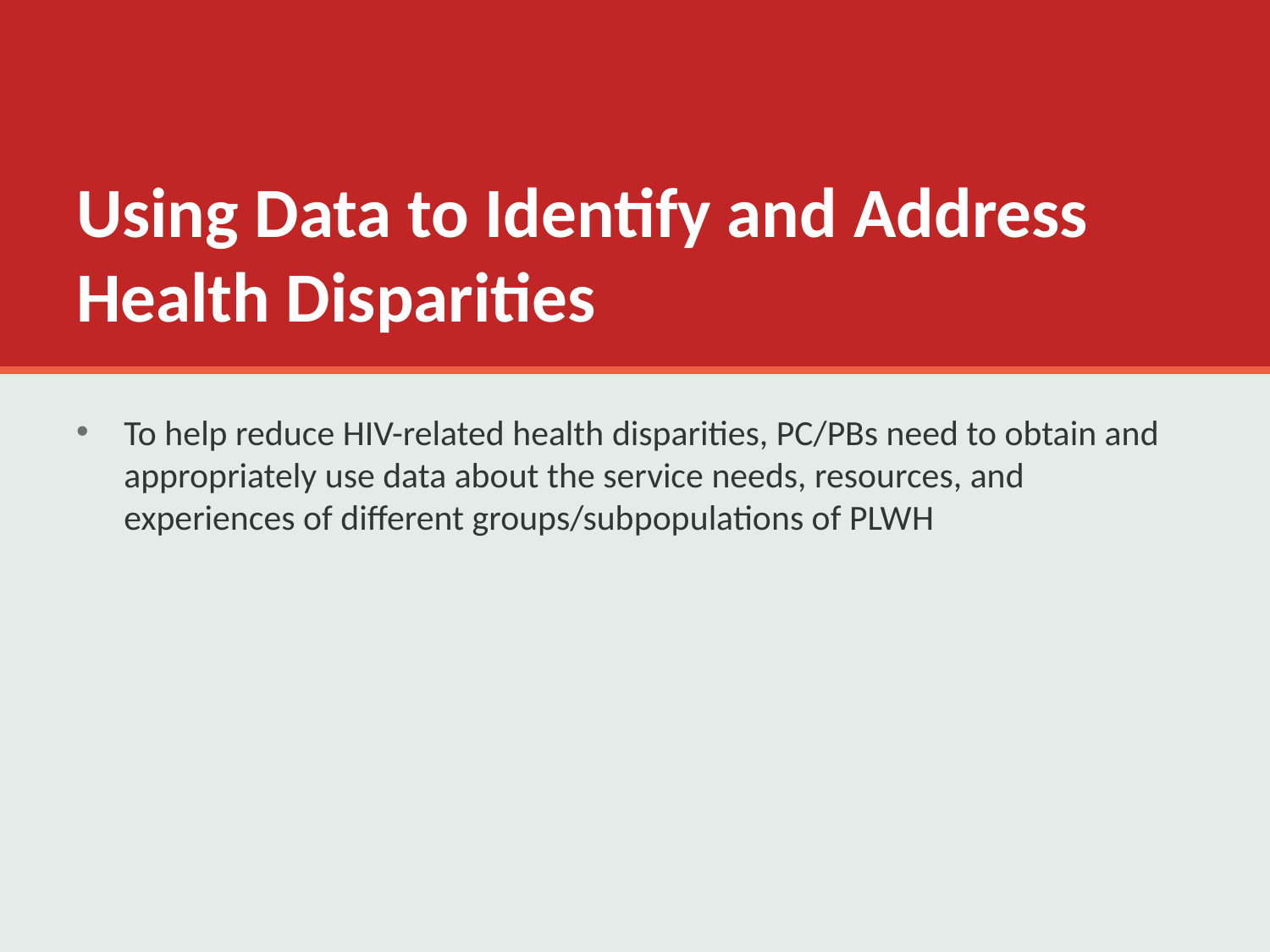

# Using Data to Identify and Address Health Disparities
To help reduce HIV-related health disparities, PC/PBs need to obtain and appropriately use data about the service needs, resources, and experiences of different groups/subpopulations of PLWH